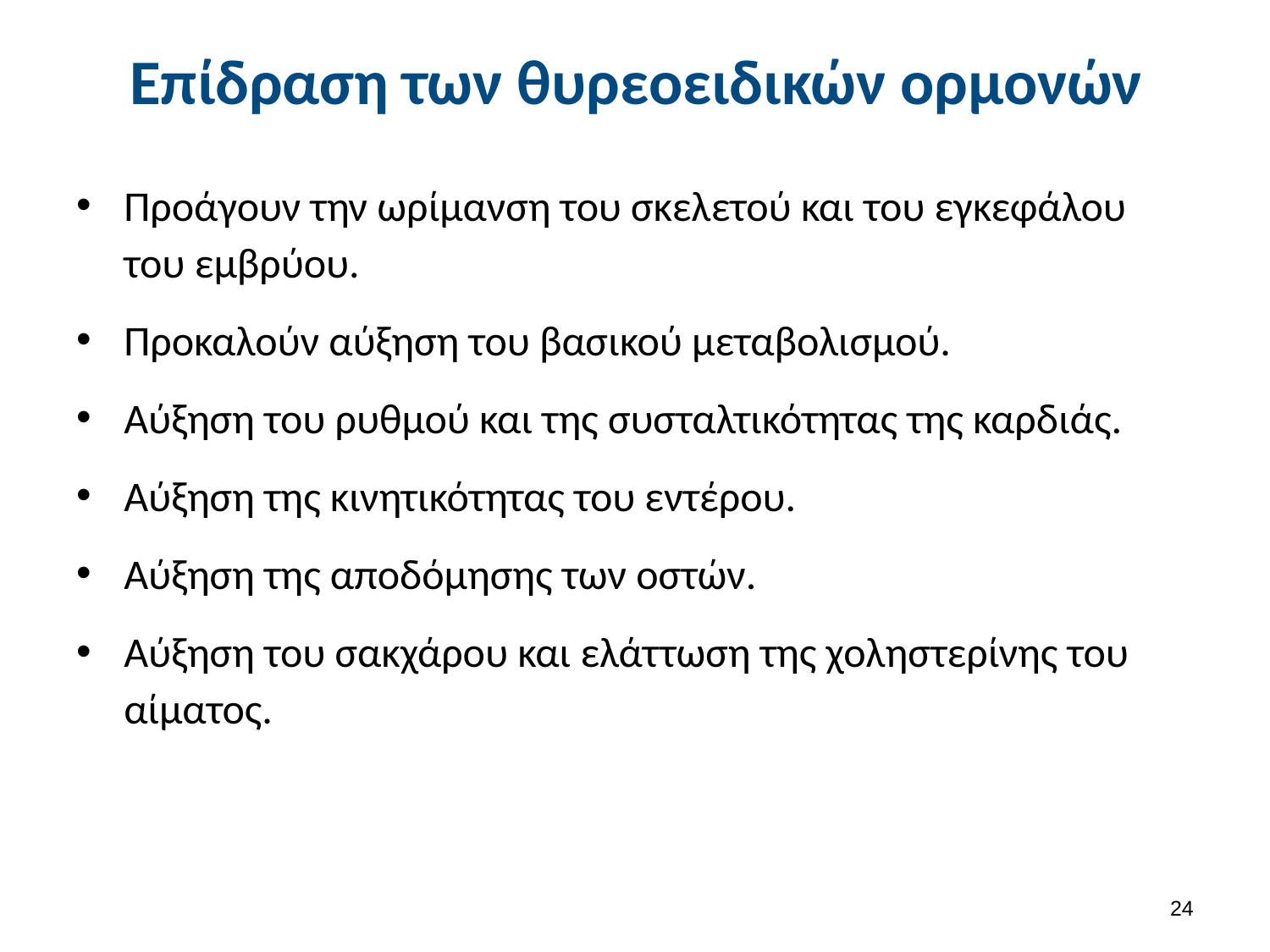

# Επίδραση των θυρεοειδικών ορμονών
Προάγουν την ωρίμανση του σκελετού και του εγκεφάλου του εμβρύου.
Προκαλούν αύξηση του βασικού μεταβολισμού.
Αύξηση του ρυθμού και της συσταλτικότητας της καρδιάς.
Αύξηση της κινητικότητας του εντέρου.
Αύξηση της αποδόμησης των οστών.
Αύξηση του σακχάρου και ελάττωση της χοληστερίνης του αίματος.

24